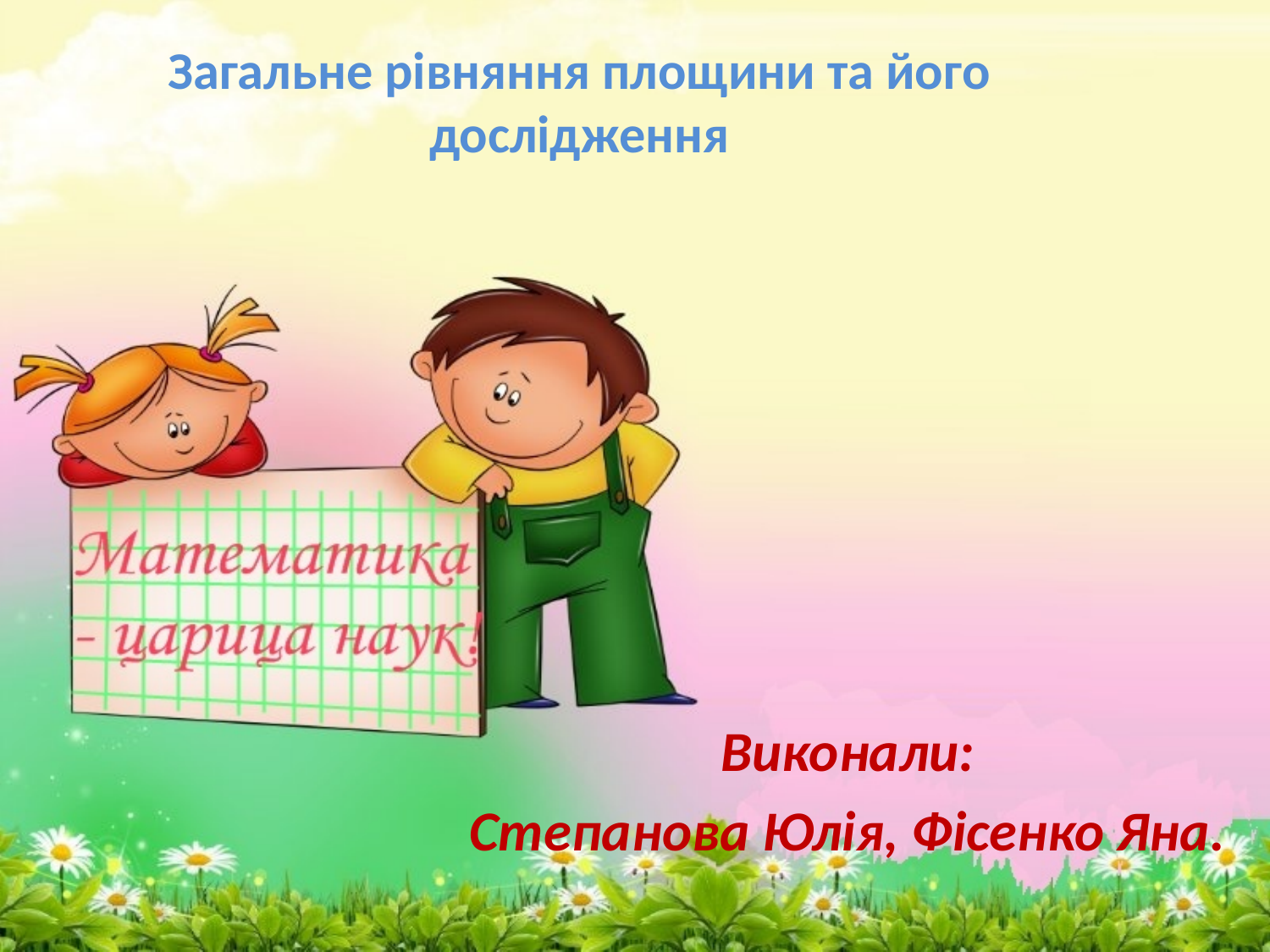

# Загальне рівняння площини та його дослідження
 Виконали:
 Степанова Юлія, Фісенко Яна.